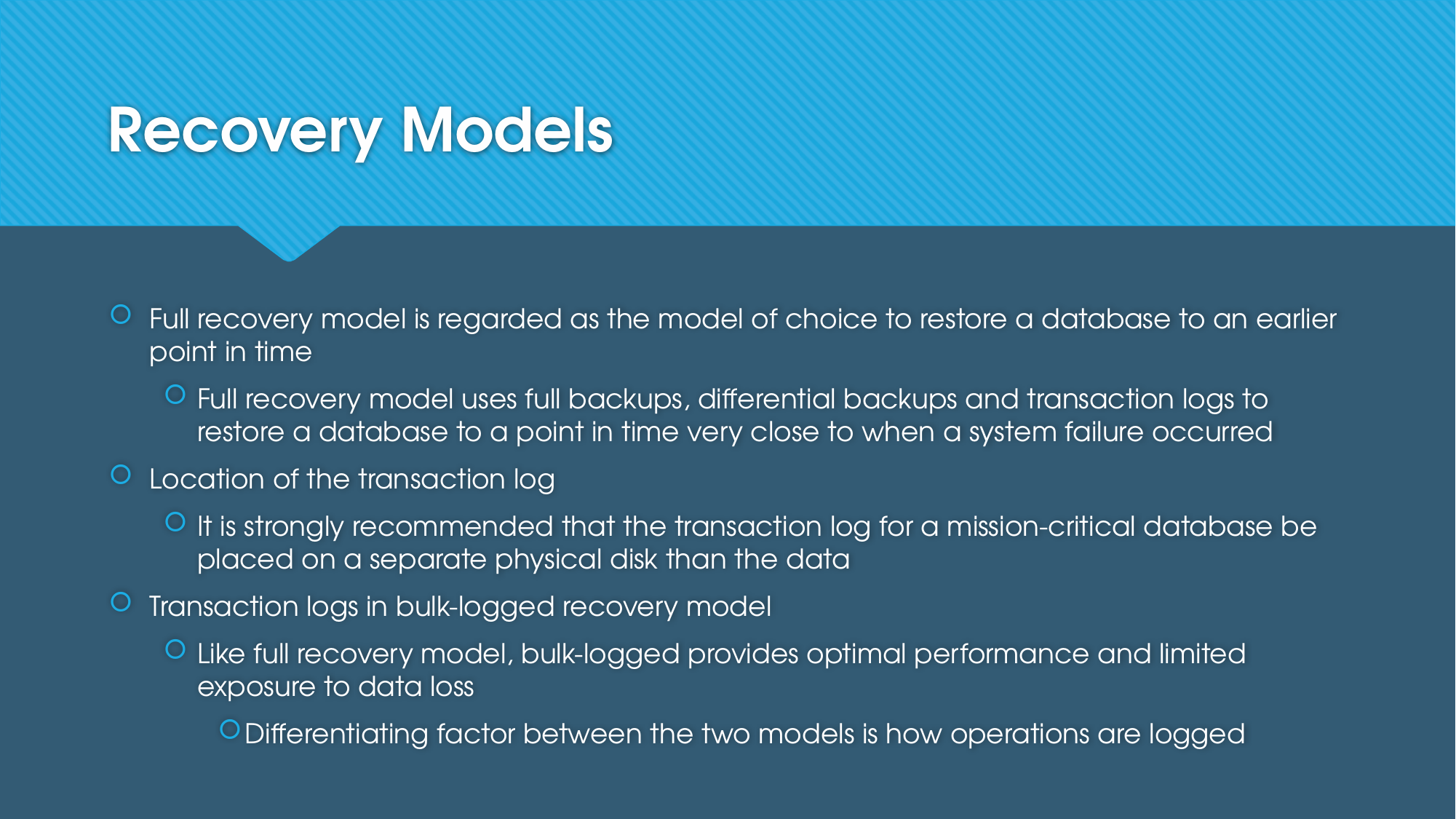

# Recovery Models
Full recovery model is regarded as the model of choice to restore a database to an earlier point in time
Full recovery model uses full backups, differential backups and transaction logs to restore a database to a point in time very close to when a system failure occurred
Location of the transaction log
It is strongly recommended that the transaction log for a mission-critical database be placed on a separate physical disk than the data
Transaction logs in bulk-logged recovery model
Like full recovery model, bulk-logged provides optimal performance and limited exposure to data loss
Differentiating factor between the two models is how operations are logged